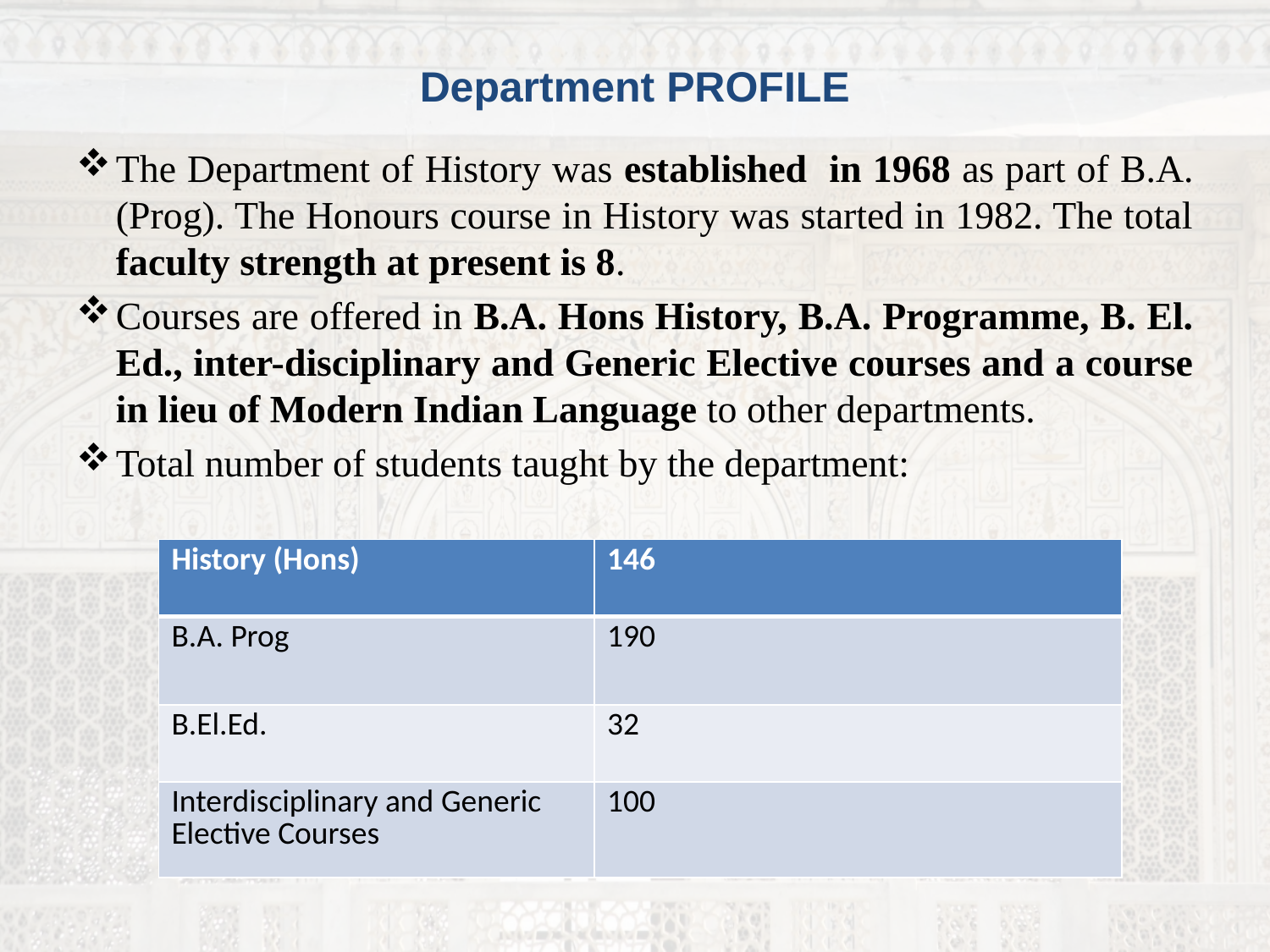

# Department PROFILE
The Department of History was established  in 1968 as part of B.A. (Prog). The Honours course in History was started in 1982. The total faculty strength at present is 8.
Courses are offered in B.A. Hons History, B.A. Programme, B. El. Ed., inter-disciplinary and Generic Elective courses and a course in lieu of Modern Indian Language to other departments.
Total number of students taught by the department:

| History (Hons) | 146 |
| --- | --- |
| B.A. Prog | 190 |
| B.El.Ed. | 32 |
| Interdisciplinary and Generic Elective Courses | 100 |